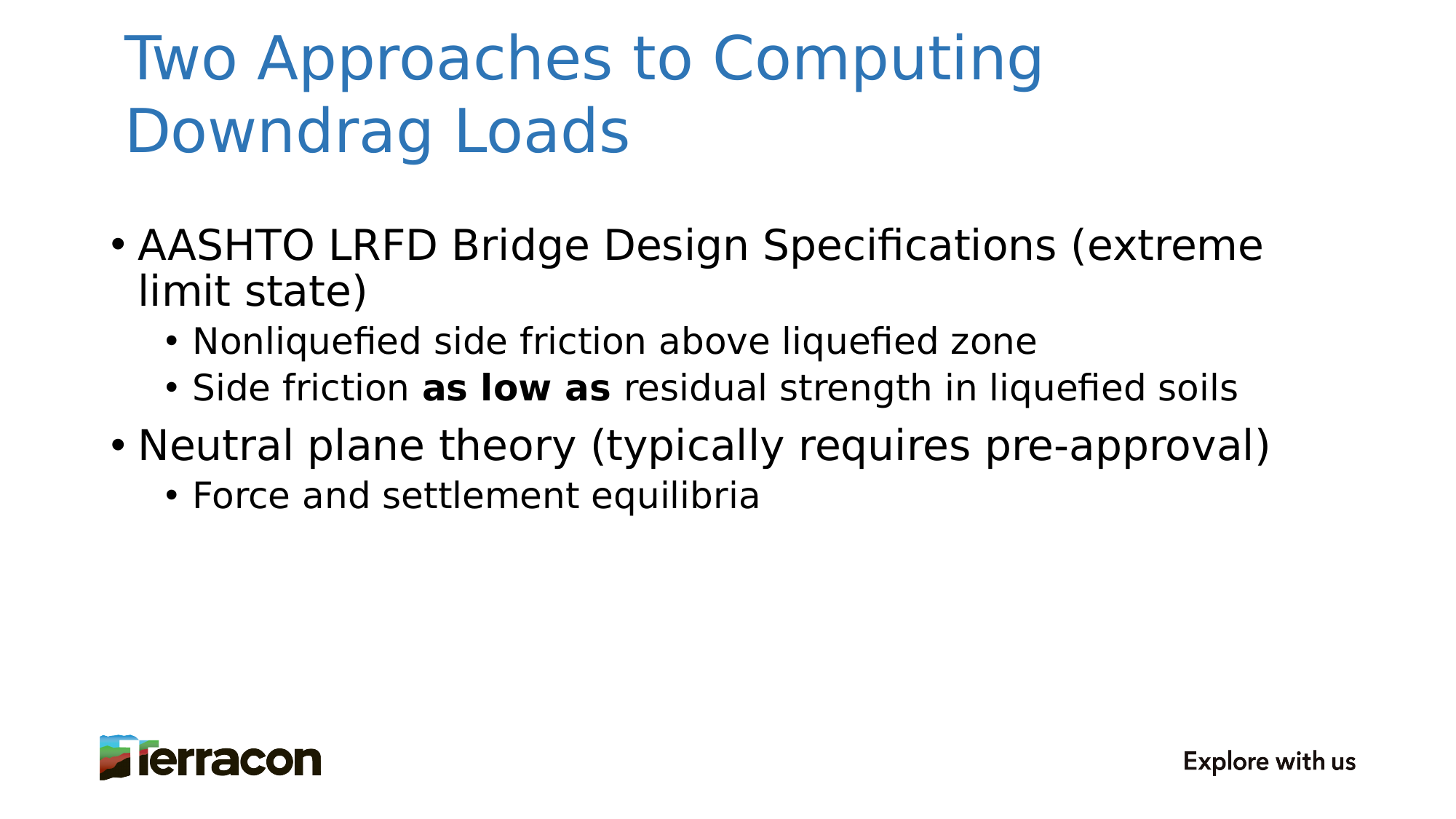

# Two Approaches to Computing Downdrag Loads
AASHTO LRFD Bridge Design Specifications (extreme limit state)
Nonliquefied side friction above liquefied zone
Side friction as low as residual strength in liquefied soils
Neutral plane theory (typically requires pre-approval)
Force and settlement equilibria